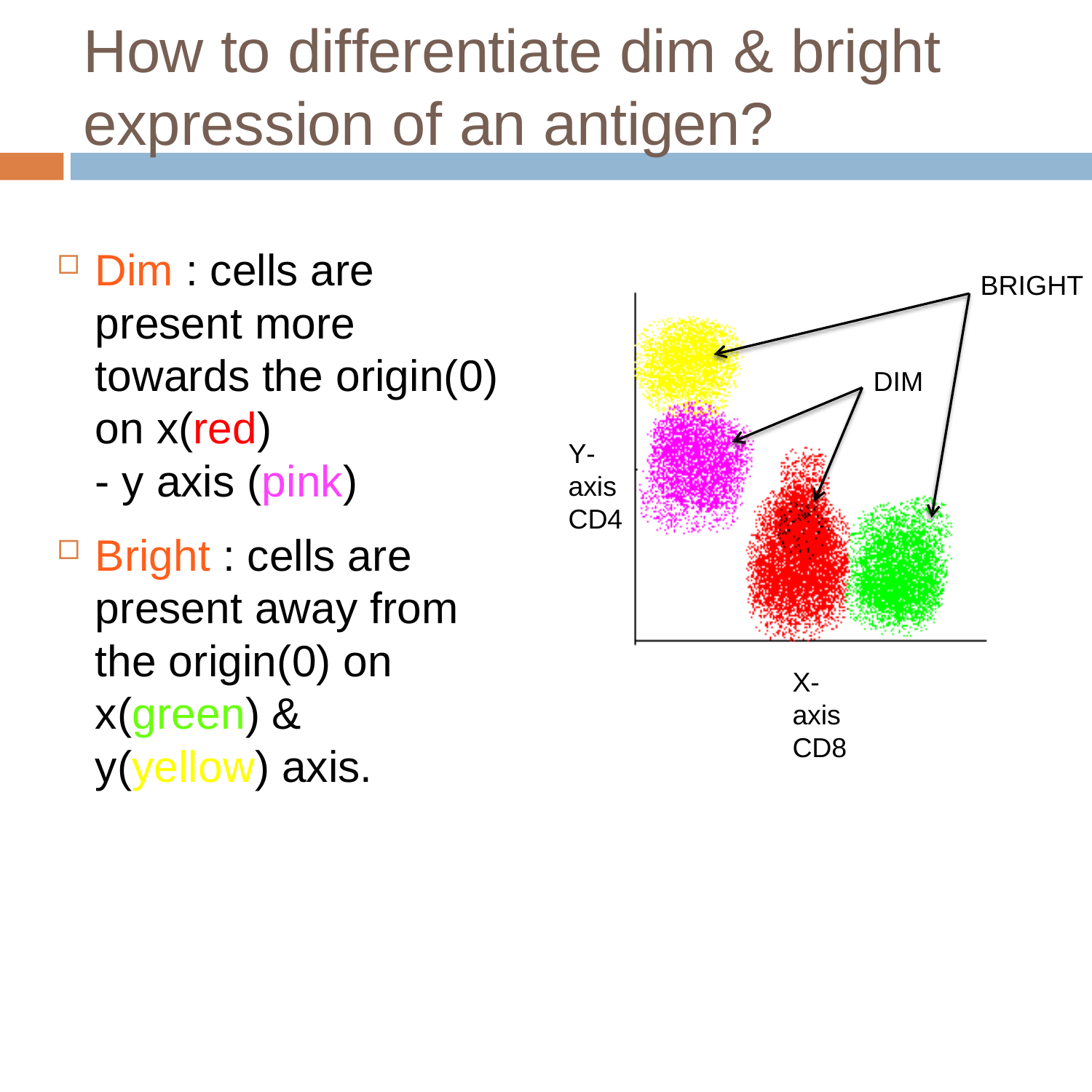

# How to differentiate dim & bright
expression of an antigen?

Dim : cells are present more towards the origin(0) on x(red)
- y axis (pink)
BRIGHT

DIM

Y-axis CD4
Bright : cells are present away from the origin(0) on x(green) & y(yellow) axis.
X-axis CD8